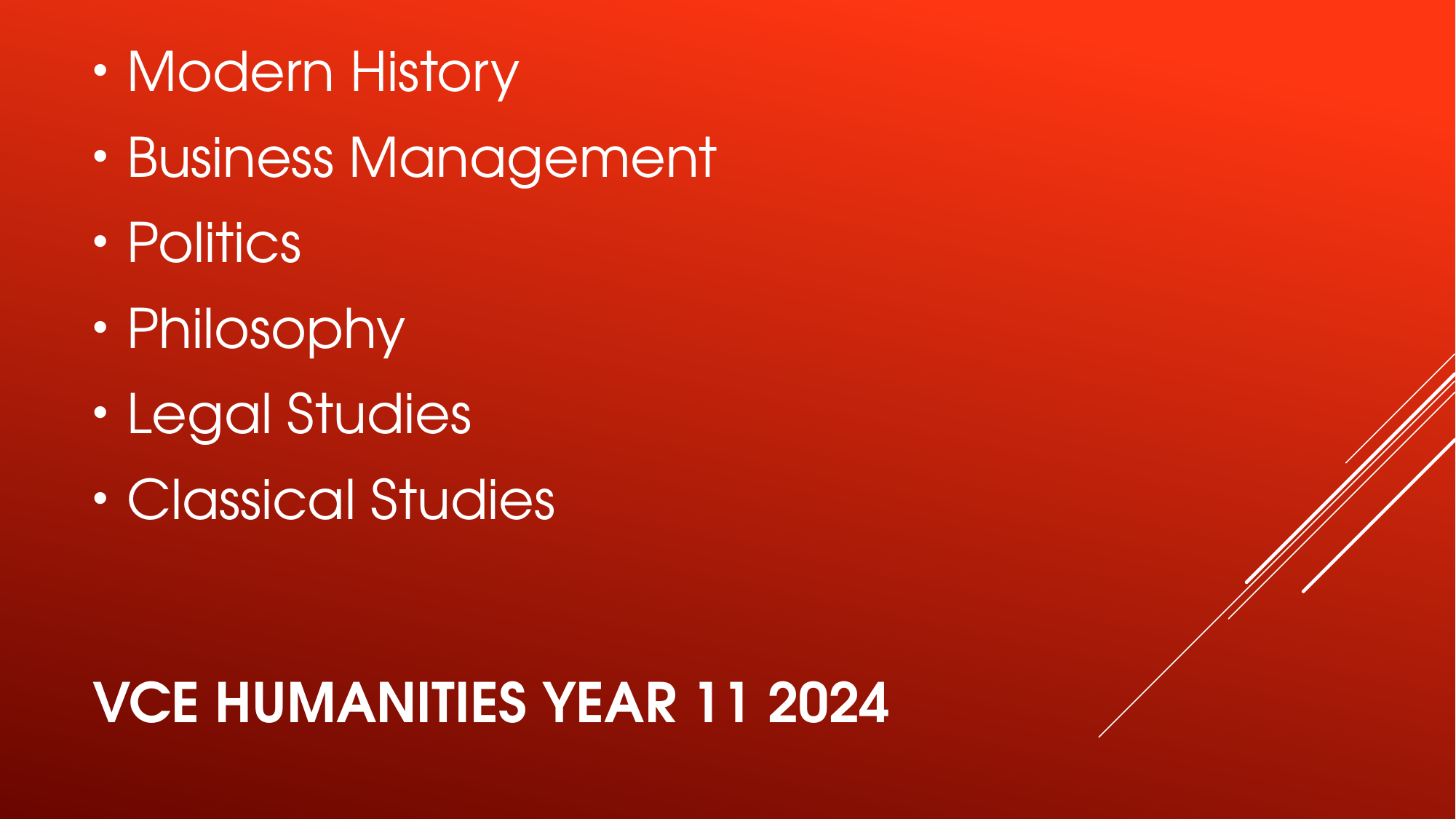

Modern History
Business Management
Politics
Philosophy
Legal Studies
Classical Studies

# VCE Humanities year 11 2024